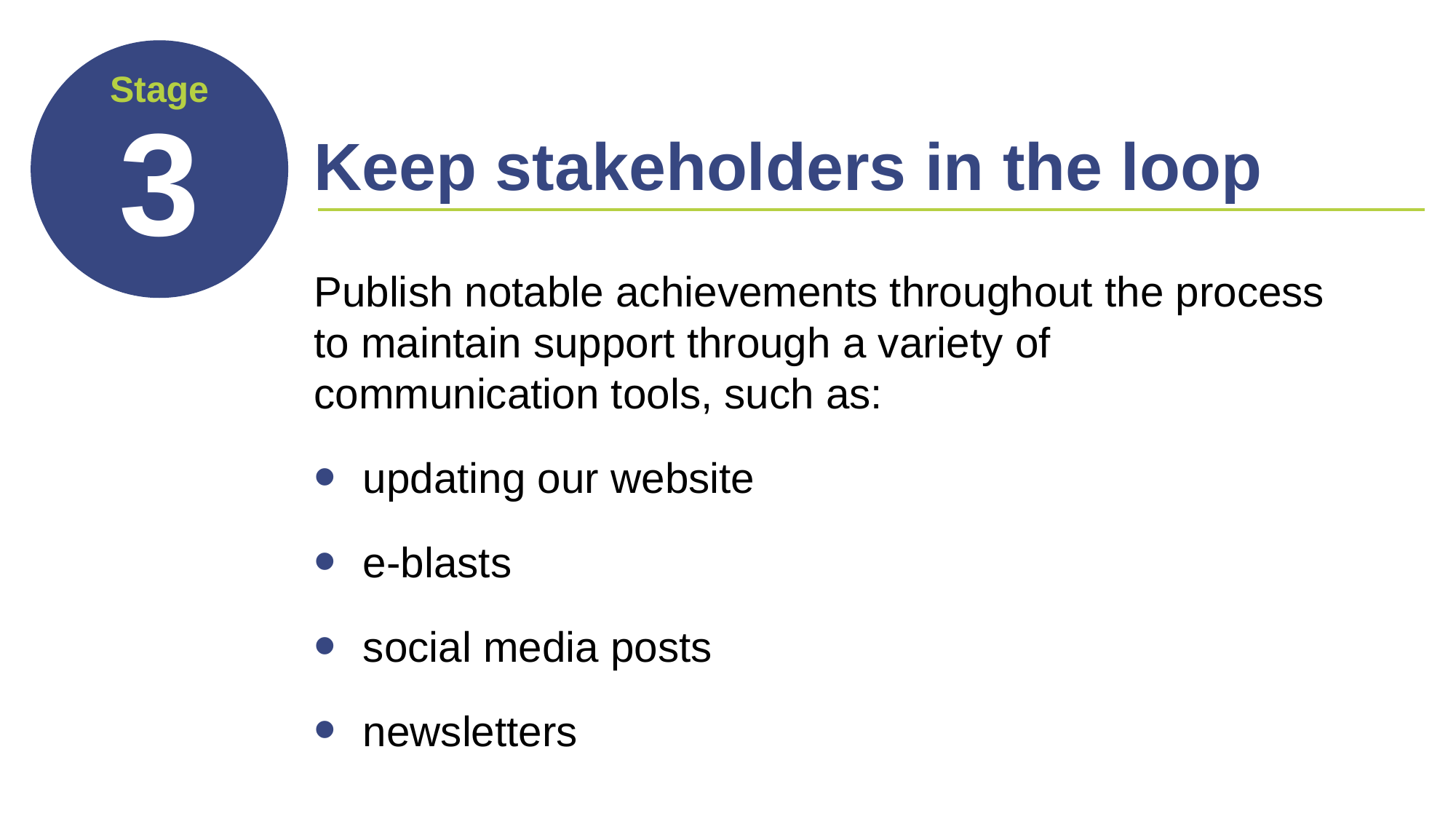

# Keep stakeholders in the loop
Publish notable achievements throughout the process to maintain support through a variety of communication tools, such as:
updating our website
e-blasts
social media posts
newsletters